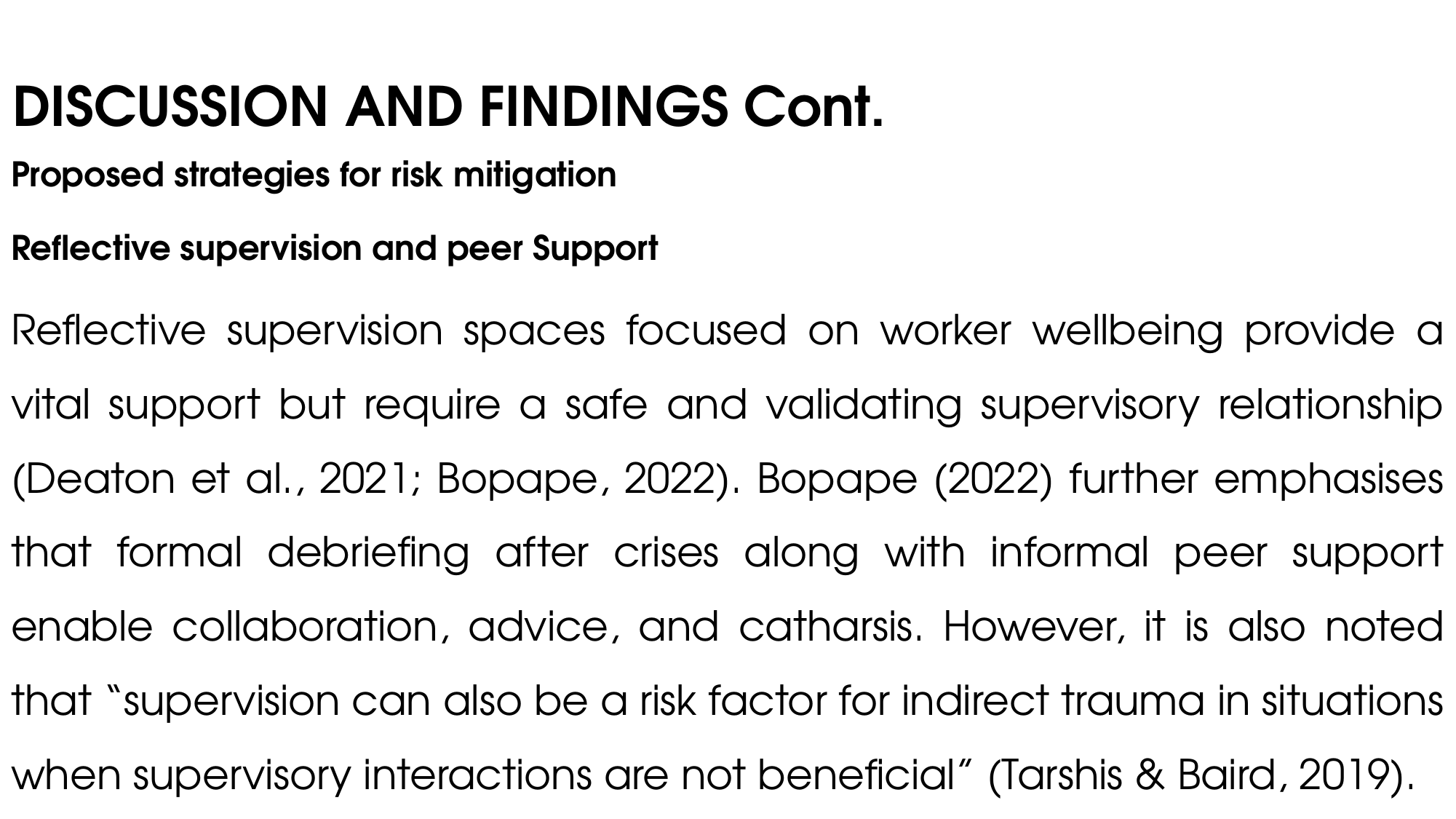

# DISCUSSION AND FINDINGS Cont.
Proposed strategies for risk mitigation
Reflective supervision and peer Support
Reflective supervision spaces focused on worker wellbeing provide a vital support but require a safe and validating supervisory relationship (Deaton et al., 2021; Bopape, 2022). Bopape (2022) further emphasises that formal debriefing after crises along with informal peer support enable collaboration, advice, and catharsis. However, it is also noted that “supervision can also be a risk factor for indirect trauma in situations when supervisory interactions are not beneficial” (Tarshis & Baird, 2019).